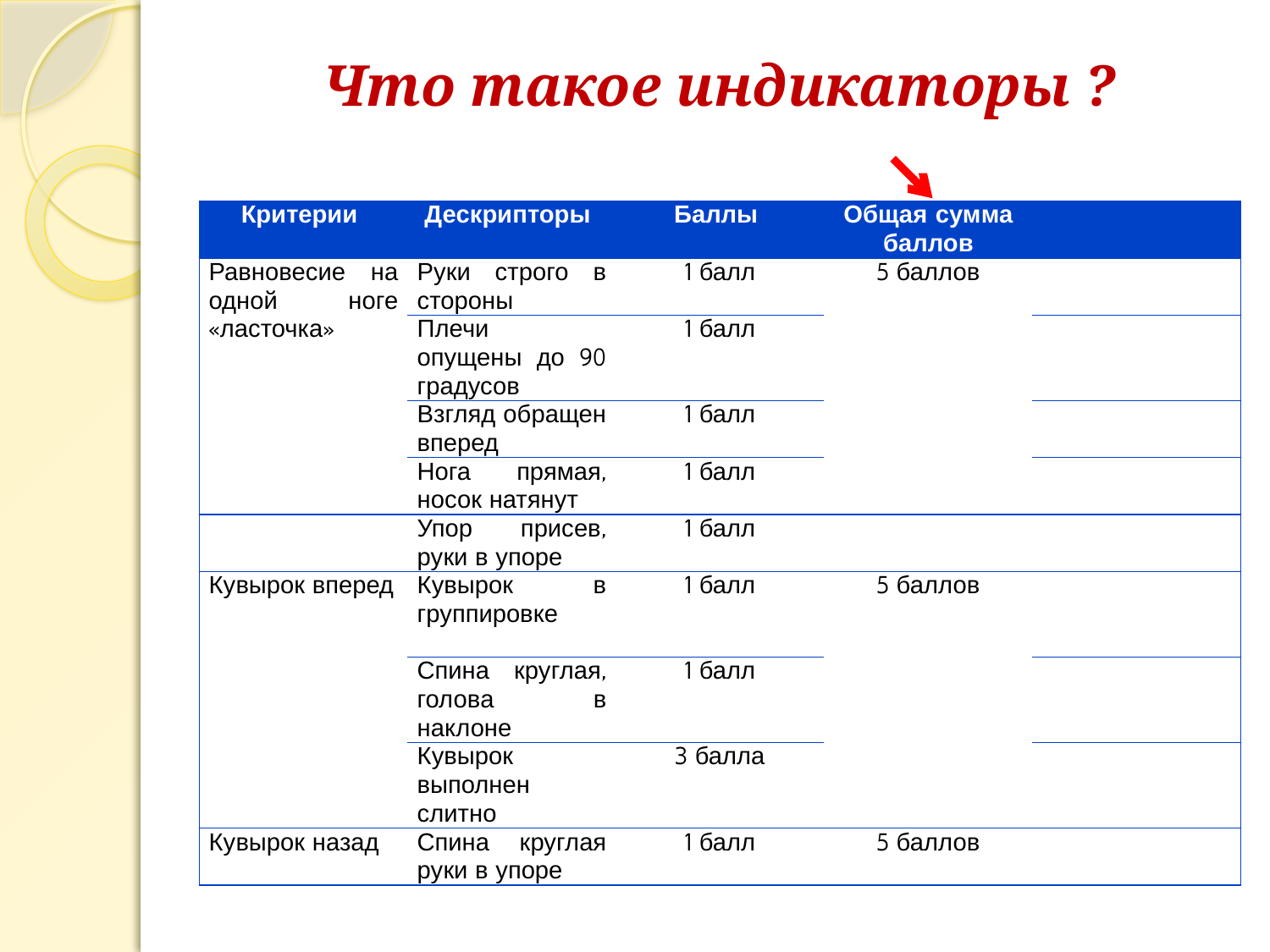

# Что такое индикаторы ?
| Критерии | Дескрипторы | Баллы | Общая сумма баллов |  |
| --- | --- | --- | --- | --- |
| Равновесие на одной ноге «ласточка» | Руки строго в стороны | 1 балл | 5 баллов |  |
|  | Плечи опущены до 90 градусов | 1 балл |  |  |
|  | Взгляд обращен вперед | 1 балл |  |  |
|  | Нога прямая, носок натянут | 1 балл |  |  |
|  | Упор присев, руки в упоре | 1 балл |  |  |
| Кувырок вперед | Кувырок в группировке | 1 балл | 5 баллов |  |
|  | Спина круглая, голова в наклоне | 1 балл |  |  |
|  | Кувырок выполнен слитно | 3 балла |  |  |
| Кувырок назад | Спина круглая руки в упоре | 1 балл | 5 баллов |  |